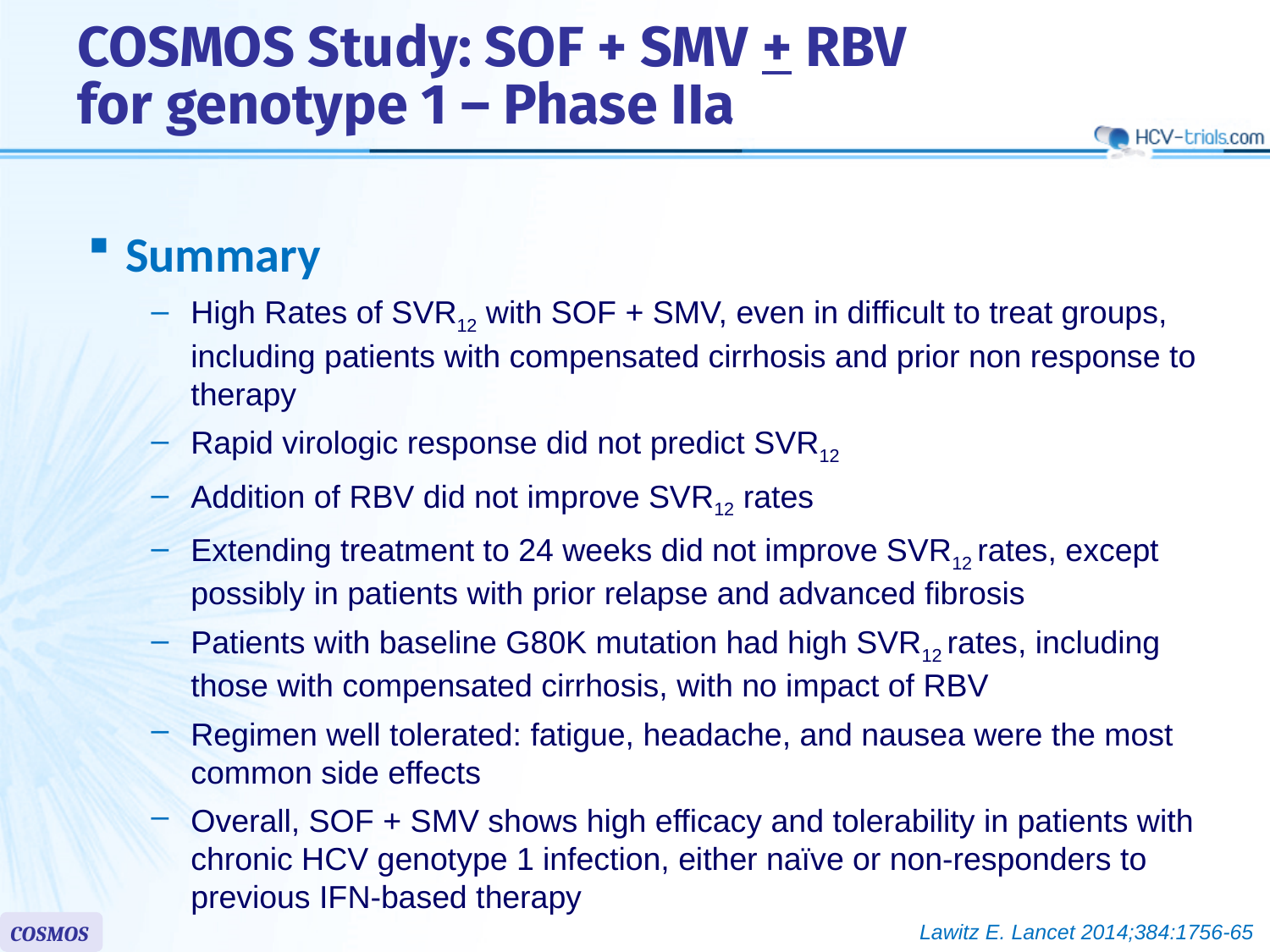

# COSMOS Study: SOF + SMV + RBV for genotype 1 – Phase IIa
Summary
High Rates of SVR12 with SOF + SMV, even in difficult to treat groups, including patients with compensated cirrhosis and prior non response to therapy
Rapid virologic response did not predict SVR12
Addition of RBV did not improve SVR12 rates
Extending treatment to 24 weeks did not improve SVR12 rates, except possibly in patients with prior relapse and advanced fibrosis
Patients with baseline G80K mutation had high SVR12 rates, including those with compensated cirrhosis, with no impact of RBV
Regimen well tolerated: fatigue, headache, and nausea were the most common side effects
Overall, SOF + SMV shows high efficacy and tolerability in patients with chronic HCV genotype 1 infection, either naïve or non-responders to previous IFN-based therapy

COSMOS
Lawitz E. Lancet 2014;384:1756-65